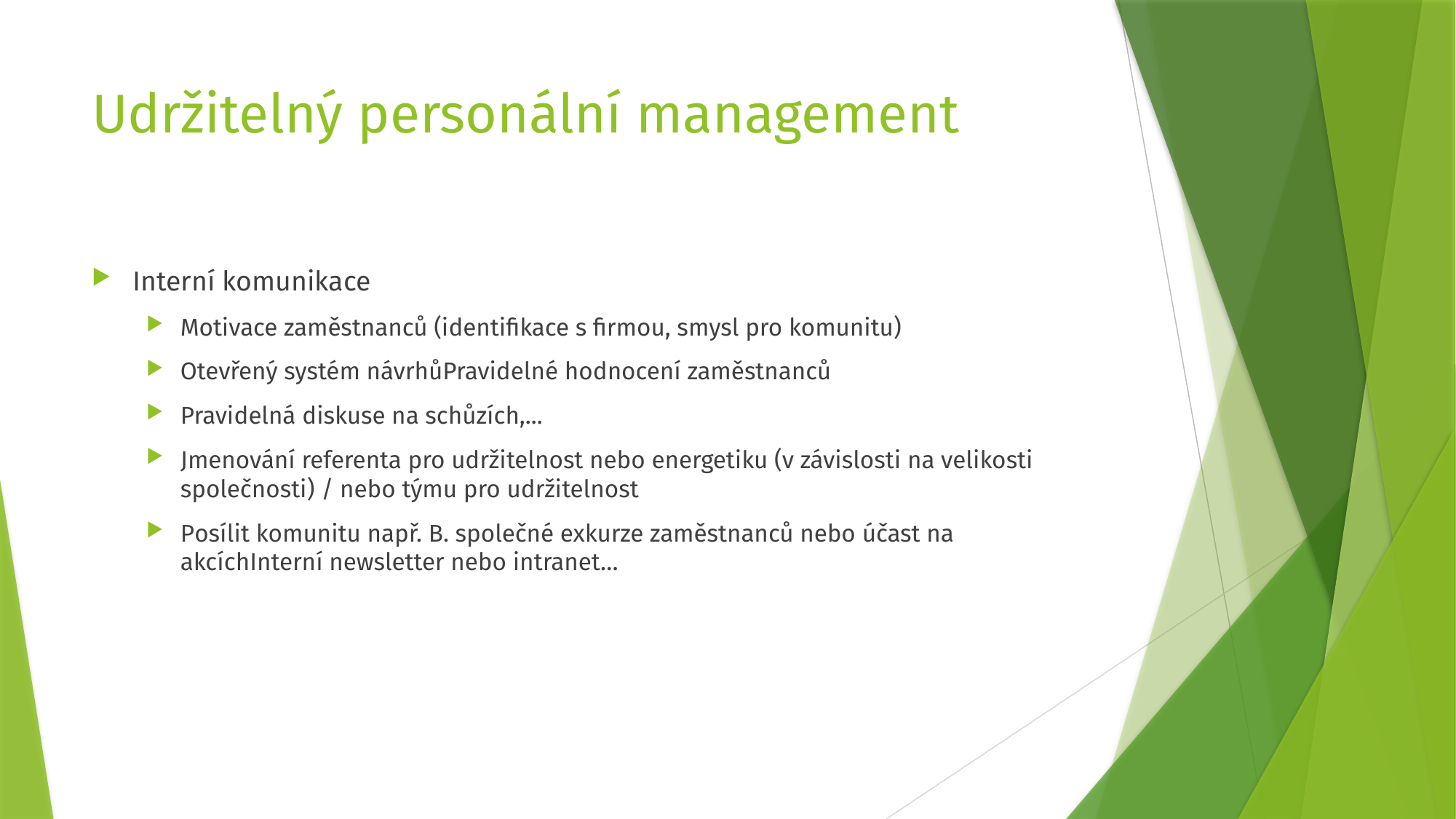

# Udržitelný personální management
Interní komunikace
Motivace zaměstnanců (identifikace s firmou, smysl pro komunitu)
Otevřený systém návrhůPravidelné hodnocení zaměstnanců
Pravidelná diskuse na schůzích,...
Jmenování referenta pro udržitelnost nebo energetiku (v závislosti na velikosti společnosti) / nebo týmu pro udržitelnost
Posílit komunitu např. B. společné exkurze zaměstnanců nebo účast na akcíchInterní newsletter nebo intranet…